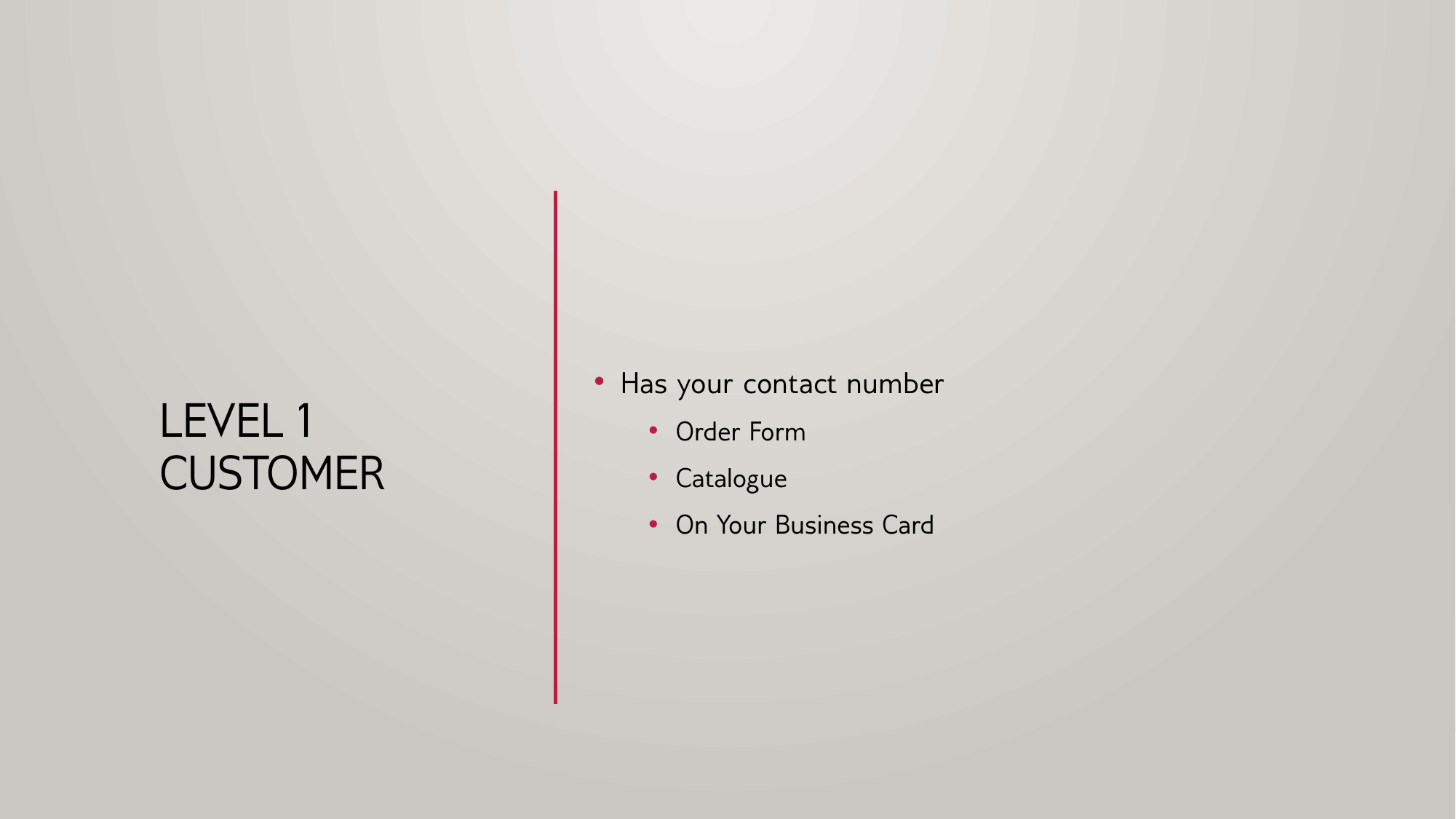

# LEVEL 1 CUSTOMER
Has your contact number
Order Form
Catalogue
On Your Business Card